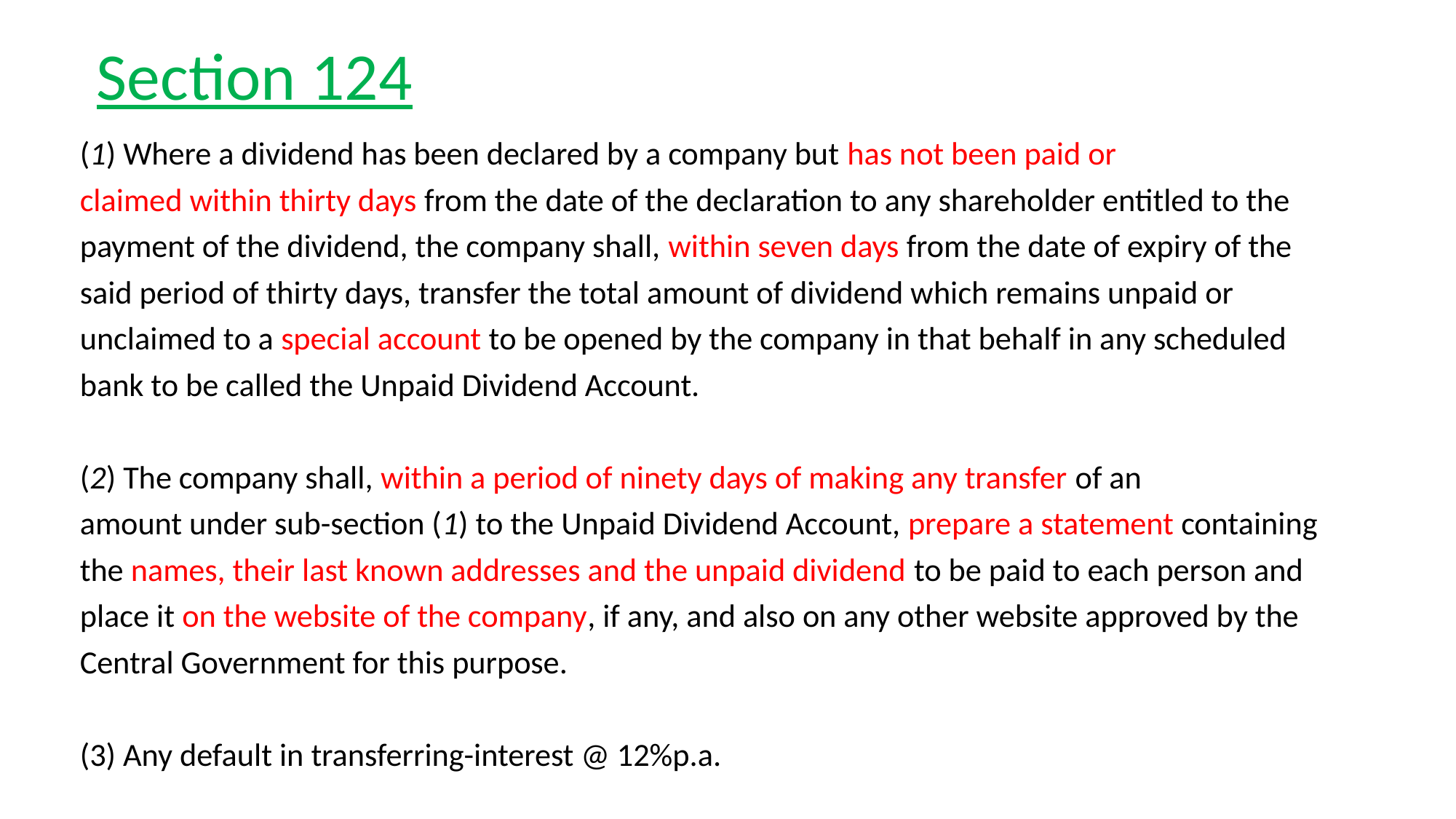

# Section 124
(1) Where a dividend has been declared by a company but has not been paid or
claimed within thirty days from the date of the declaration to any shareholder entitled to the
payment of the dividend, the company shall, within seven days from the date of expiry of the
said period of thirty days, transfer the total amount of dividend which remains unpaid or
unclaimed to a special account to be opened by the company in that behalf in any scheduled
bank to be called the Unpaid Dividend Account.

(2) The company shall, within a period of ninety days of making any transfer of an
amount under sub-section (1) to the Unpaid Dividend Account, prepare a statement containing
the names, their last known addresses and the unpaid dividend to be paid to each person and
place it on the website of the company, if any, and also on any other website approved by the
Central Government for this purpose.

(3) Any default in transferring-interest @ 12%p.a.